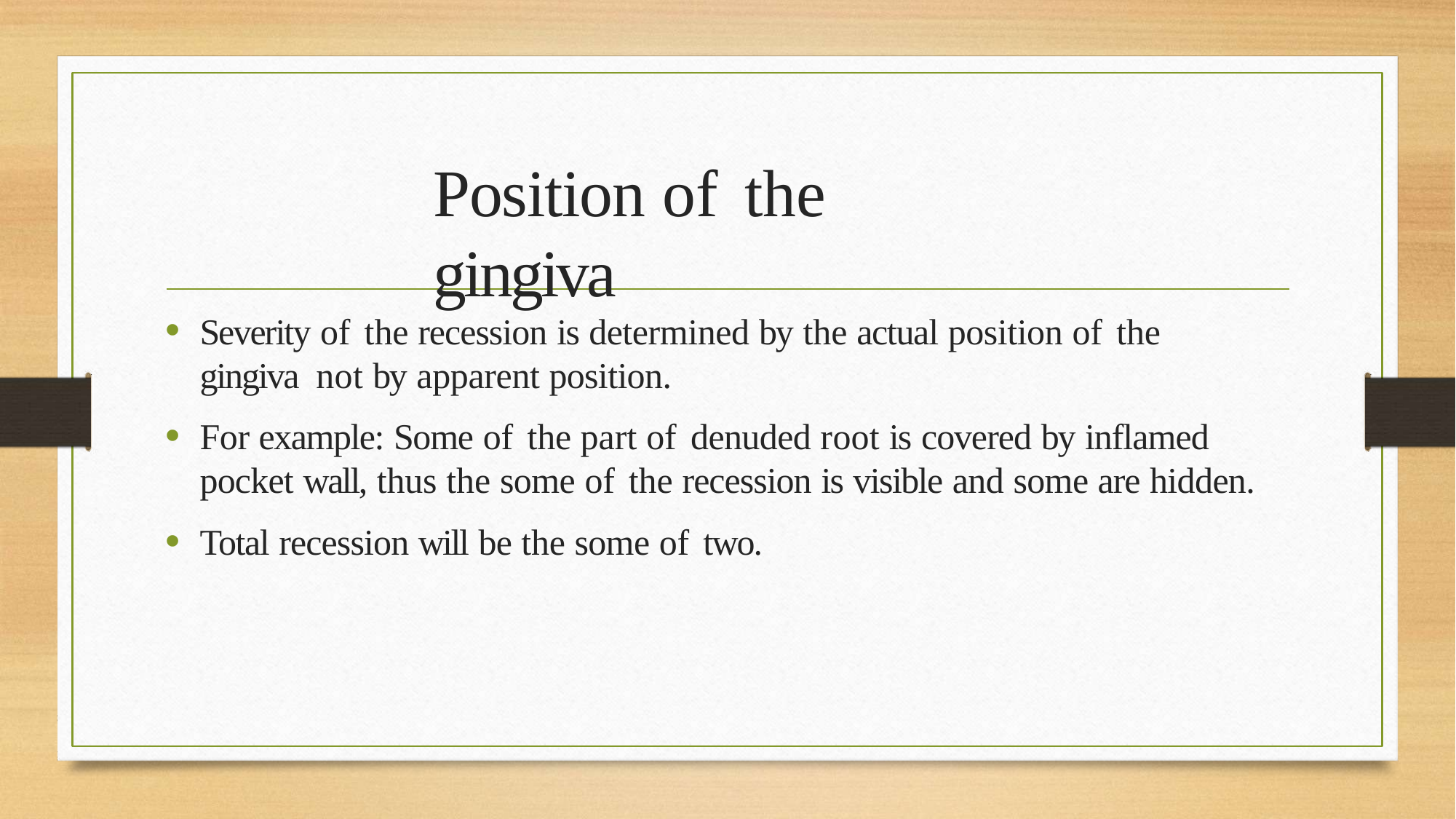

# Position of	the gingiva
Severity of the recession is determined by the actual position of the gingiva  not by apparent position.
For example: Some of the part of denuded root is covered by inflamed
pocket wall, thus the some of the recession is visible and some are hidden.
Total recession will be the some of two.